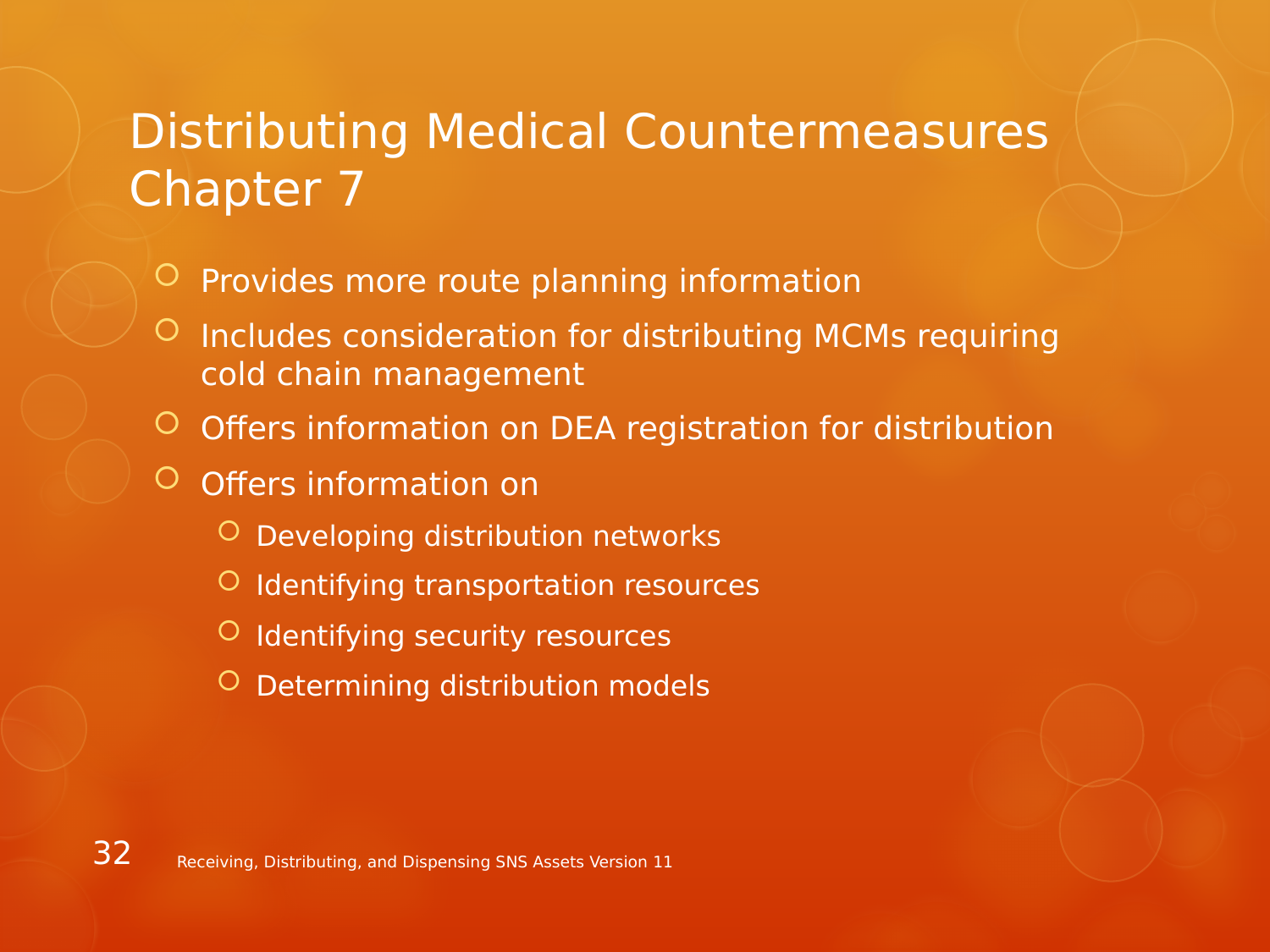

# Distributing Medical Countermeasures Chapter 7
Provides more route planning information
Includes consideration for distributing MCMs requiring cold chain management
Offers information on DEA registration for distribution
Offers information on
Developing distribution networks
Identifying transportation resources
Identifying security resources
Determining distribution models

32
Receiving, Distributing, and Dispensing SNS Assets Version 11